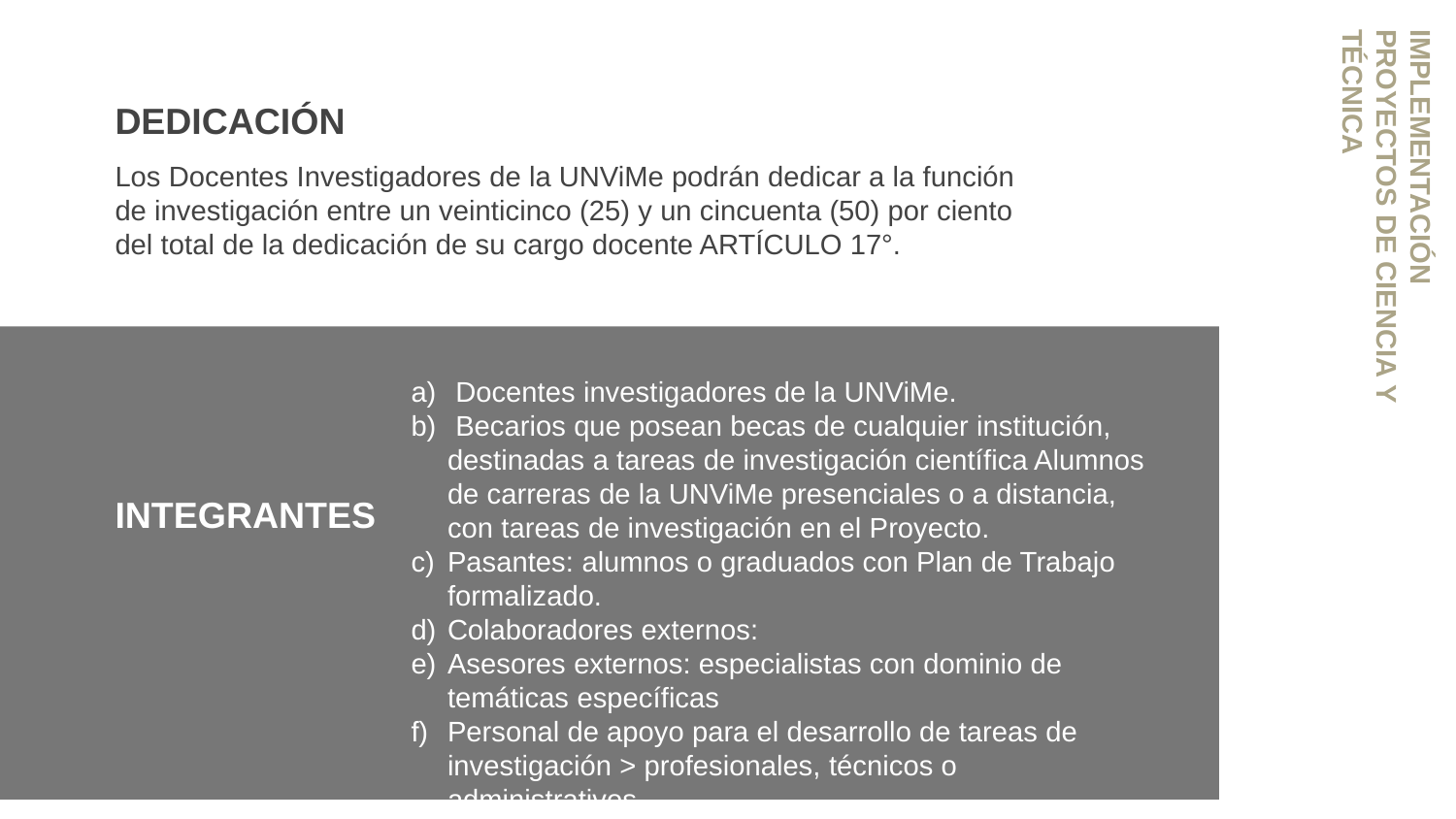

# DEDICACIÓN
Los Docentes Investigadores de la UNViMe podrán dedicar a la función de investigación entre un veinticinco (25) y un cincuenta (50) por ciento del total de la dedicación de su cargo docente ARTÍCULO 17°.
IMPLEMENTACIÓN PROYECTOS DE CIENCIA Y TÉCNICA

 Docentes investigadores de la UNViMe.
 Becarios que posean becas de cualquier institución, destinadas a tareas de investigación científica Alumnos de carreras de la UNViMe presenciales o a distancia, con tareas de investigación en el Proyecto.
Pasantes: alumnos o graduados con Plan de Trabajo formalizado.
Colaboradores externos:
Asesores externos: especialistas con dominio de temáticas específicas
Personal de apoyo para el desarrollo de tareas de investigación > profesionales, técnicos o administrativos .

     (En todos los casos (ítems a)-g) se deberán especificar las horas semanales dedicadas al Proyecto en los
     formularios que a tal fin se establezcan)
INTEGRANTES